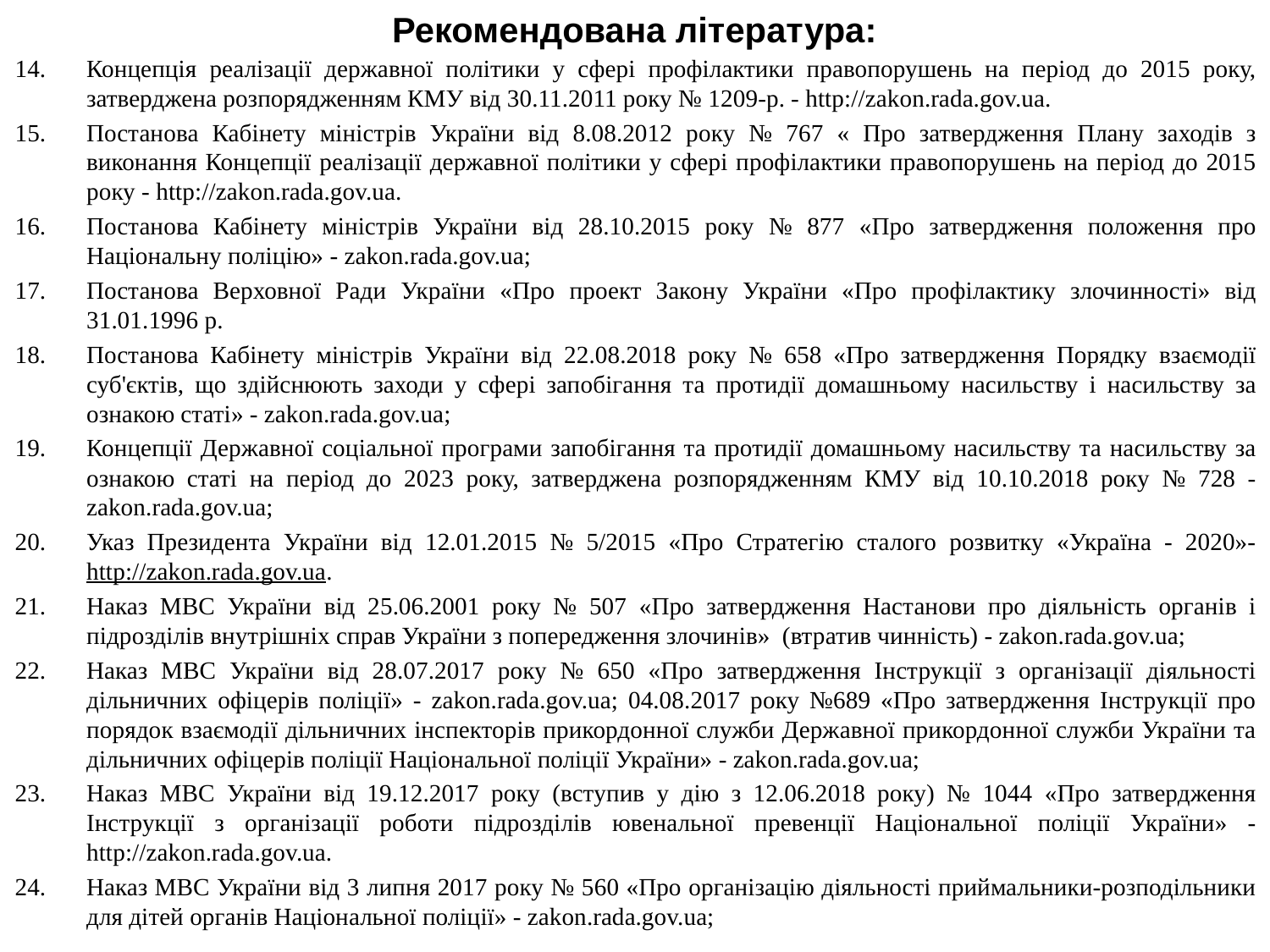

# Рекомендована література:
Концепція реалізації державної політики у сфері профілактики правопорушень на період до 2015 року, затверджена розпорядженням КМУ від 30.11.2011 року № 1209-р. - http://zakon.rada.gov.ua.
Постанова Кабінету міністрів України від 8.08.2012 року № 767 « Про затвердження Плану заходів з виконання Концепції реалізації державної політики у сфері профілактики правопорушень на період до 2015 року - http://zakon.rada.gov.ua.
Постанова Кабінету міністрів України від 28.10.2015 року № 877 «Про затвердження положення про Національну поліцію» - zakon.rada.gov.ua;
Постанова Верховної Ради України «Про проект Закону України «Про профілактику злочинності» від 31.01.1996 р.
Постанова Кабінету міністрів України від 22.08.2018 року № 658 «Про затвердження Порядку взаємодії суб'єктів, що здійснюють заходи у сфері запобігання та протидії домашньому насильству і насильству за ознакою статі» - zakon.rada.gov.ua;
Концепції Державної соціальної програми запобігання та протидії домашньому насильству та насильству за ознакою статі на період до 2023 року, затверджена розпорядженням КМУ від 10.10.2018 року № 728 - zakon.rada.gov.ua;
Указ Президента України від 12.01.2015 № 5/2015 «Про Стратегію сталого розвитку «Україна - 2020»- http://zakon.rada.gov.ua.
Наказ МВС України від 25.06.2001 року № 507 «Про затвердження Настанови про діяльність органів і підрозділів внутрішніх справ України з попередження злочинів»  (втратив чинність) - zakon.rada.gov.ua;
Наказ МВС України від 28.07.2017 року № 650 «Про затвердження Інструкції з організації діяльності дільничних офіцерів поліції» - zakon.rada.gov.ua; 04.08.2017 року №689 «Про затвердження Інструкції про порядок взаємодії дільничних інспекторів прикордонної служби Державної прикордонної служби України та дільничних офіцерів поліції Національної поліції України» - zakon.rada.gov.ua;
Наказ МВС України від 19.12.2017 року (вступив у дію з 12.06.2018 року) № 1044 «Про затвердження Інструкції з організації роботи підрозділів ювенальної превенції Національної поліції України» - http://zakon.rada.gov.ua.
Наказ МВС України від 3 липня 2017 року № 560 «Про організацію діяльності приймальники-розподільники для дітей органів Національної поліції» - zakon.rada.gov.ua;